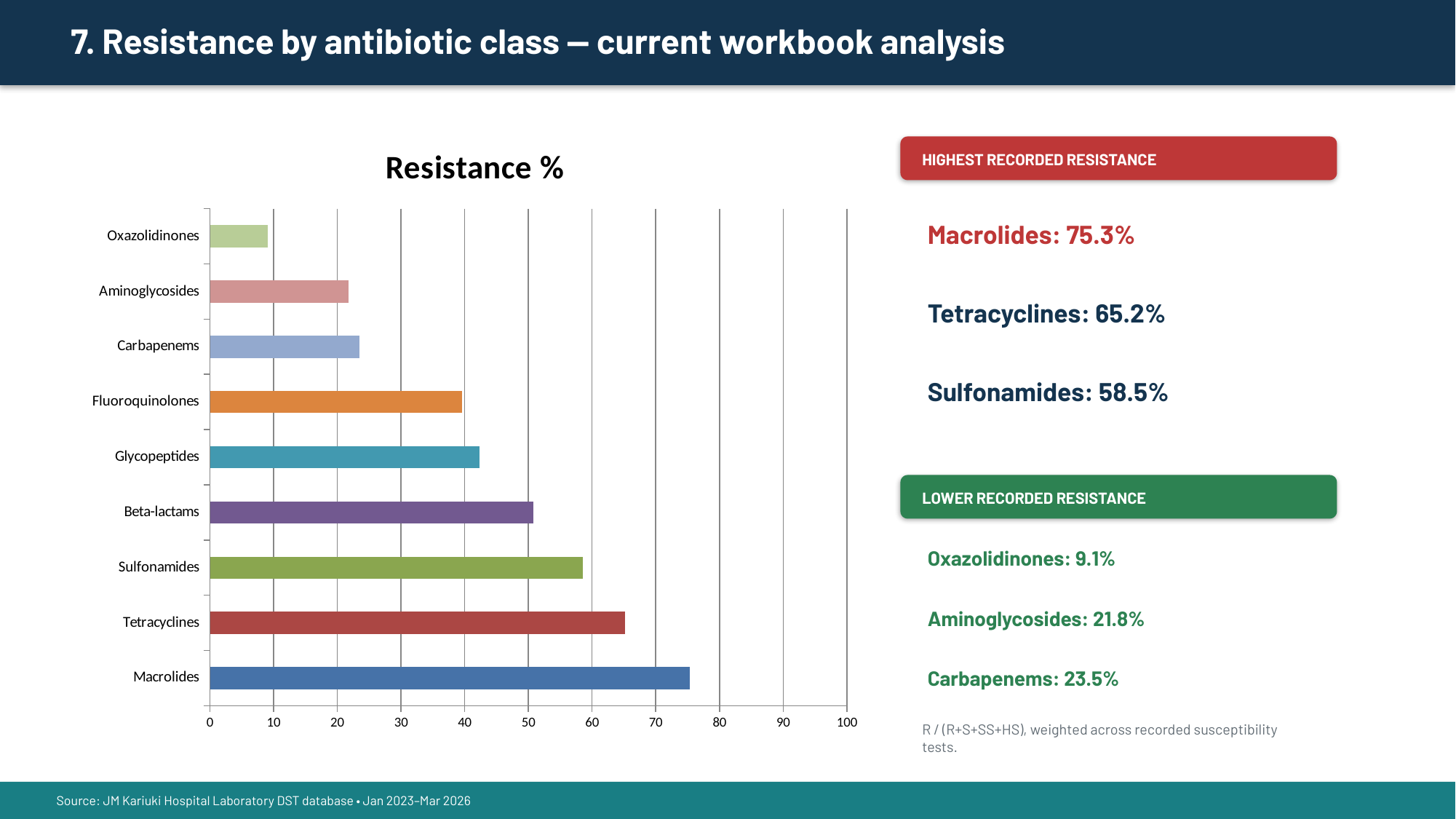

7. Resistance by antibiotic class — current workbook analysis

### Chart:

| Category | Resistance % |
|---|---|
| Macrolides | 75.3 |
| Tetracyclines | 65.2 |
| Sulfonamides | 58.5 |
| Beta-lactams | 50.8 |
| Glycopeptides | 42.3 |
| Fluoroquinolones | 39.6 |
| Carbapenems | 23.5 |
| Aminoglycosides | 21.8 |
| Oxazolidinones | 9.1 |
HIGHEST RECORDED RESISTANCE
Macrolides: 75.3%
Tetracyclines: 65.2%
Sulfonamides: 58.5%

LOWER RECORDED RESISTANCE
Oxazolidinones: 9.1%
Aminoglycosides: 21.8%
Carbapenems: 23.5%
R / (R+S+SS+HS), weighted across recorded susceptibility tests.

Source: JM Kariuki Hospital Laboratory DST database • Jan 2023–Mar 2026